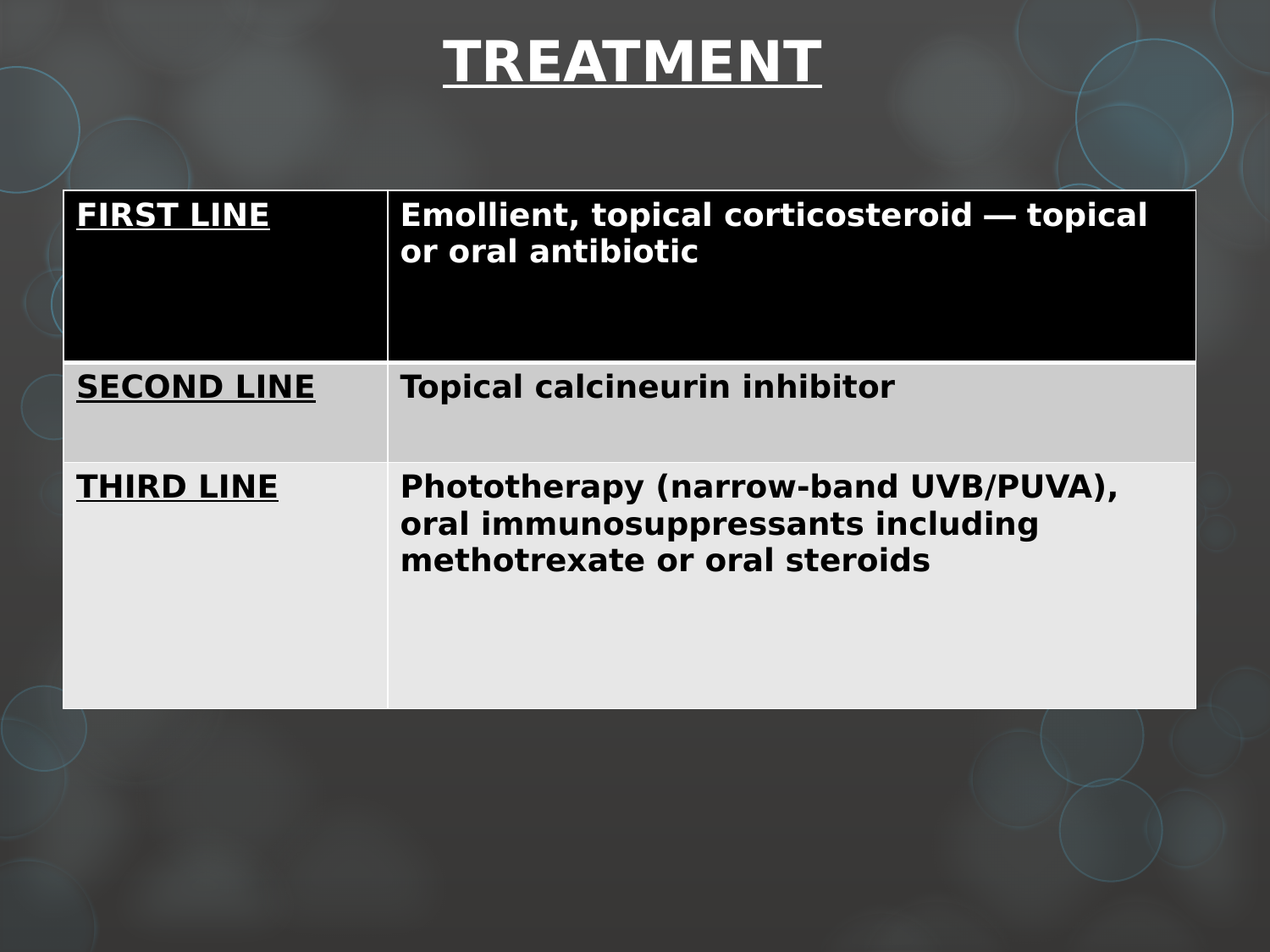

# TREATMENT
| FIRST LINE | Emollient, topical corticosteroid ― topical or oral antibiotic |
| --- | --- |
| SECOND LINE | Topical calcineurin inhibitor |
| THIRD LINE | Phototherapy (narrow‐band UVB/PUVA), oral immunosuppressants including methotrexate or oral steroids |